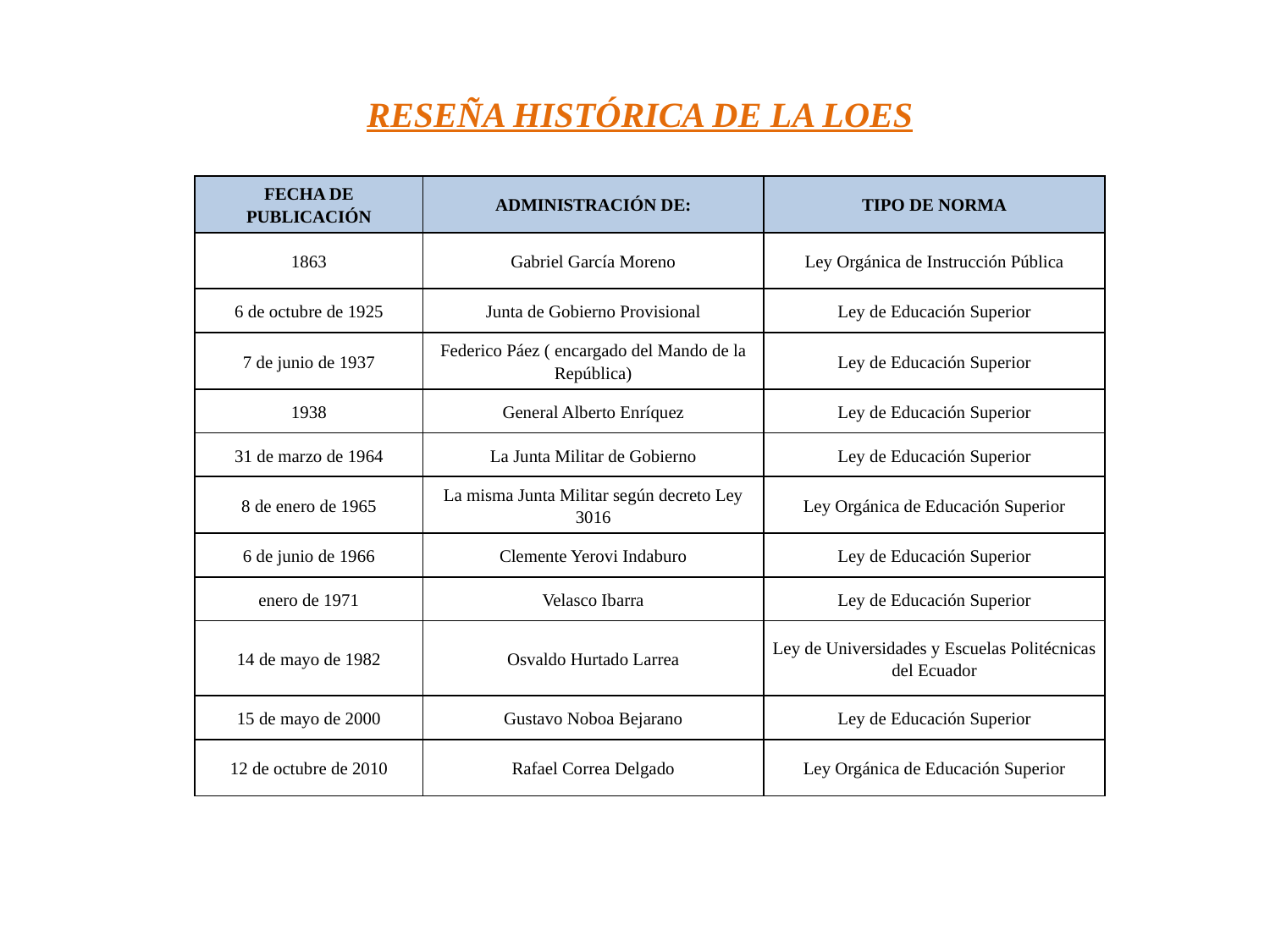

RESEÑA HISTÓRICA DE LA LOES
| FECHA DE PUBLICACIÓN | ADMINISTRACIÓN DE: | TIPO DE NORMA |
| --- | --- | --- |
| 1863 | Gabriel García Moreno | Ley Orgánica de Instrucción Pública |
| 6 de octubre de 1925 | Junta de Gobierno Provisional | Ley de Educación Superior |
| 7 de junio de 1937 | Federico Páez ( encargado del Mando de la República) | Ley de Educación Superior |
| 1938 | General Alberto Enríquez | Ley de Educación Superior |
| 31 de marzo de 1964 | La Junta Militar de Gobierno | Ley de Educación Superior |
| 8 de enero de 1965 | La misma Junta Militar según decreto Ley 3016 | Ley Orgánica de Educación Superior |
| 6 de junio de 1966 | Clemente Yerovi Indaburo | Ley de Educación Superior |
| enero de 1971 | Velasco Ibarra | Ley de Educación Superior |
| 14 de mayo de 1982 | Osvaldo Hurtado Larrea | Ley de Universidades y Escuelas Politécnicas del Ecuador |
| 15 de mayo de 2000 | Gustavo Noboa Bejarano | Ley de Educación Superior |
| 12 de octubre de 2010 | Rafael Correa Delgado | Ley Orgánica de Educación Superior |